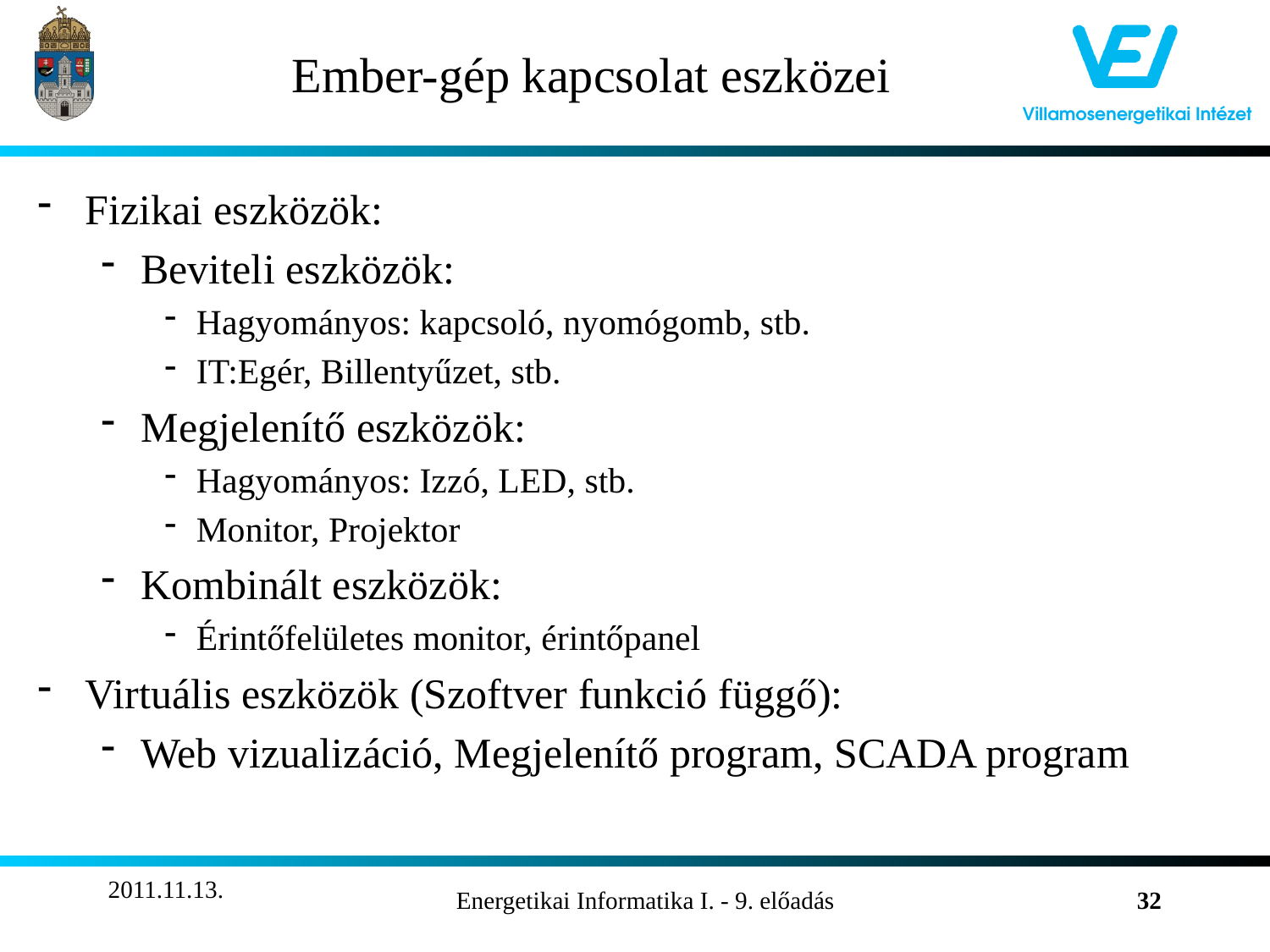

# Ember-gép kapcsolat eszközei
Fizikai eszközök:
Beviteli eszközök:
Hagyományos: kapcsoló, nyomógomb, stb.
IT:Egér, Billentyűzet, stb.
Megjelenítő eszközök:
Hagyományos: Izzó, LED, stb.
Monitor, Projektor
Kombinált eszközök:
Érintőfelületes monitor, érintőpanel
Virtuális eszközök (Szoftver funkció függő):
Web vizualizáció, Megjelenítő program, SCADA program
2011.11.13.
Energetikai Informatika I. - 9. előadás
32